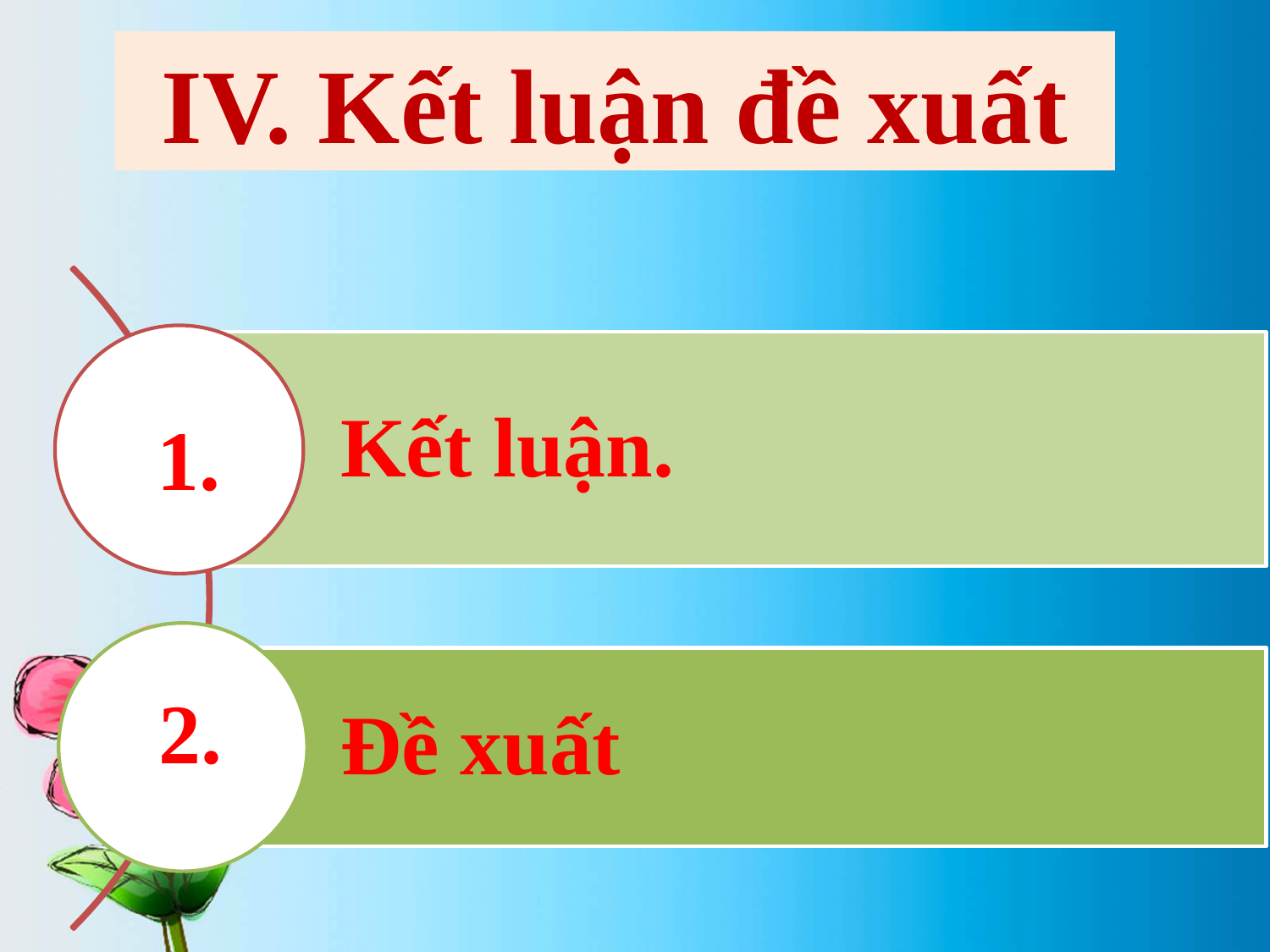

IV. Kết luận đề xuất
Kết luận.
Đề xuất
1.
2.